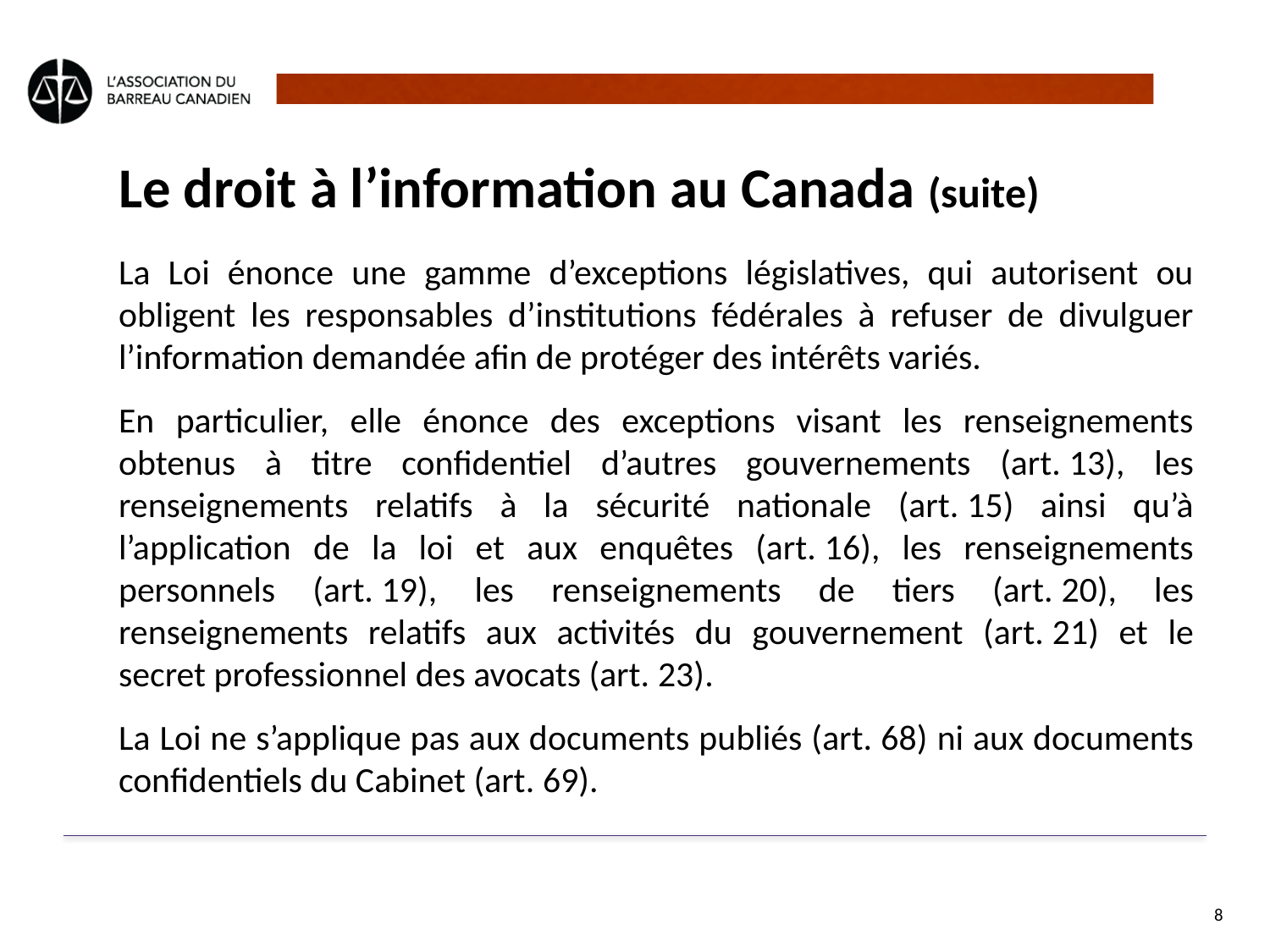

# Le droit à l’information au Canada (suite)
La Loi énonce une gamme d’exceptions législatives, qui autorisent ou obligent les responsables d’institutions fédérales à refuser de divulguer l’information demandée afin de protéger des intérêts variés.
En particulier, elle énonce des exceptions visant les renseignements obtenus à titre confidentiel d’autres gouvernements (art. 13), les renseignements relatifs à la sécurité nationale (art. 15) ainsi qu’à l’application de la loi et aux enquêtes (art. 16), les renseignements personnels (art. 19), les renseignements de tiers (art. 20), les renseignements relatifs aux activités du gouvernement (art. 21) et le secret professionnel des avocats (art. 23).
La Loi ne s’applique pas aux documents publiés (art. 68) ni aux documents confidentiels du Cabinet (art. 69).

8